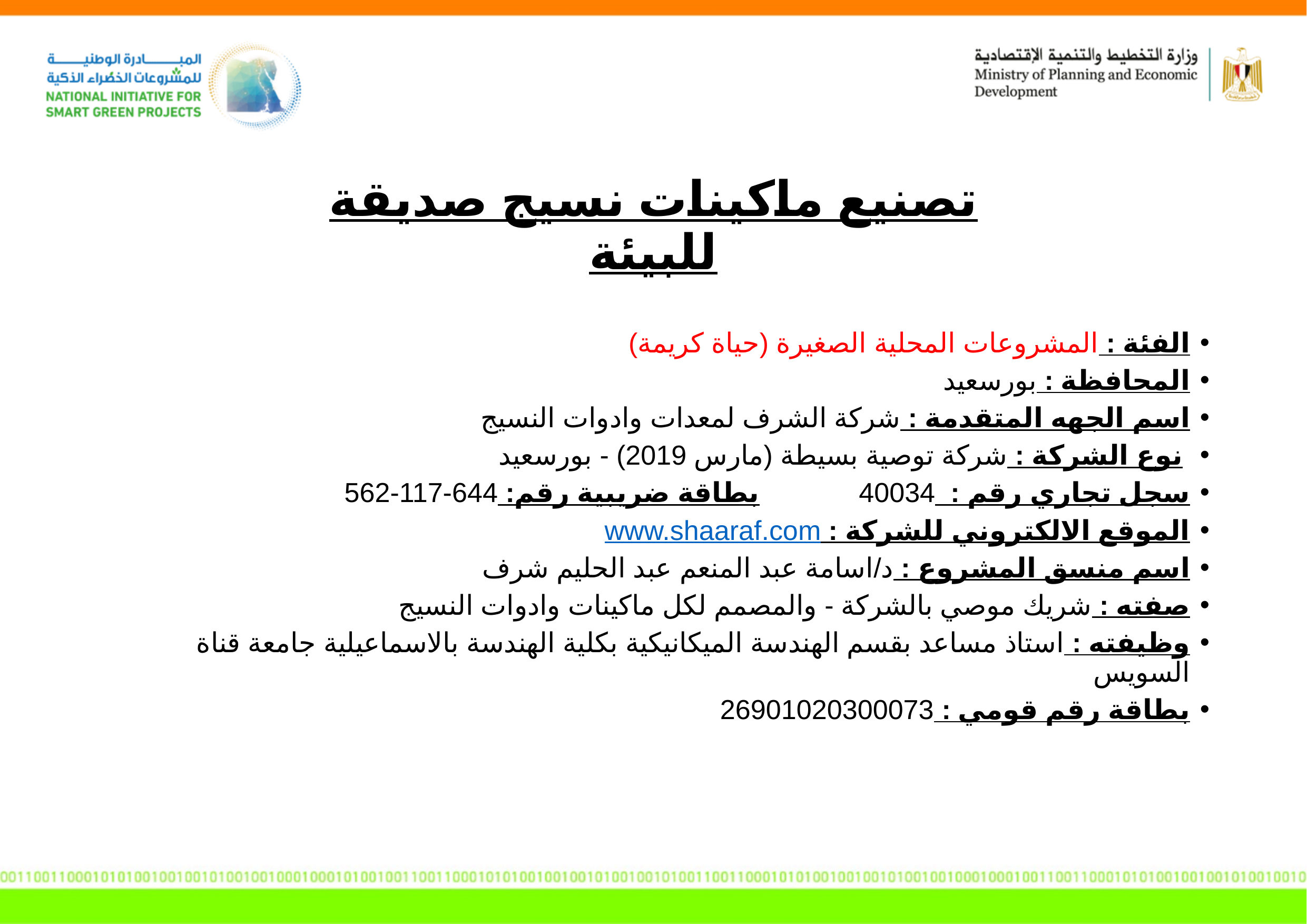

# تصنيع ماكينات نسيج صديقة للبيئة
الفئة : المشروعات المحلية الصغيرة (حياة كريمة)
المحافظة : بورسعيد
اسم الجهه المتقدمة : شركة الشرف لمعدات وادوات النسيج
 نوع الشركة : شركة توصية بسيطة (مارس 2019) - بورسعيد
سجل تجاري رقم :  40034             بطاقة ضريبية رقم: 644-117-562
الموقع الالكتروني للشركة : www.shaaraf.com
اسم منسق المشروع : د/اسامة عبد المنعم عبد الحليم شرف
صفته : شريك موصي بالشركة - والمصمم لكل ماكينات وادوات النسيج
وظيفته : استاذ مساعد بقسم الهندسة الميكانيكية بكلية الهندسة بالاسماعيلية جامعة قناة السويس
بطاقة رقم قومي : 26901020300073